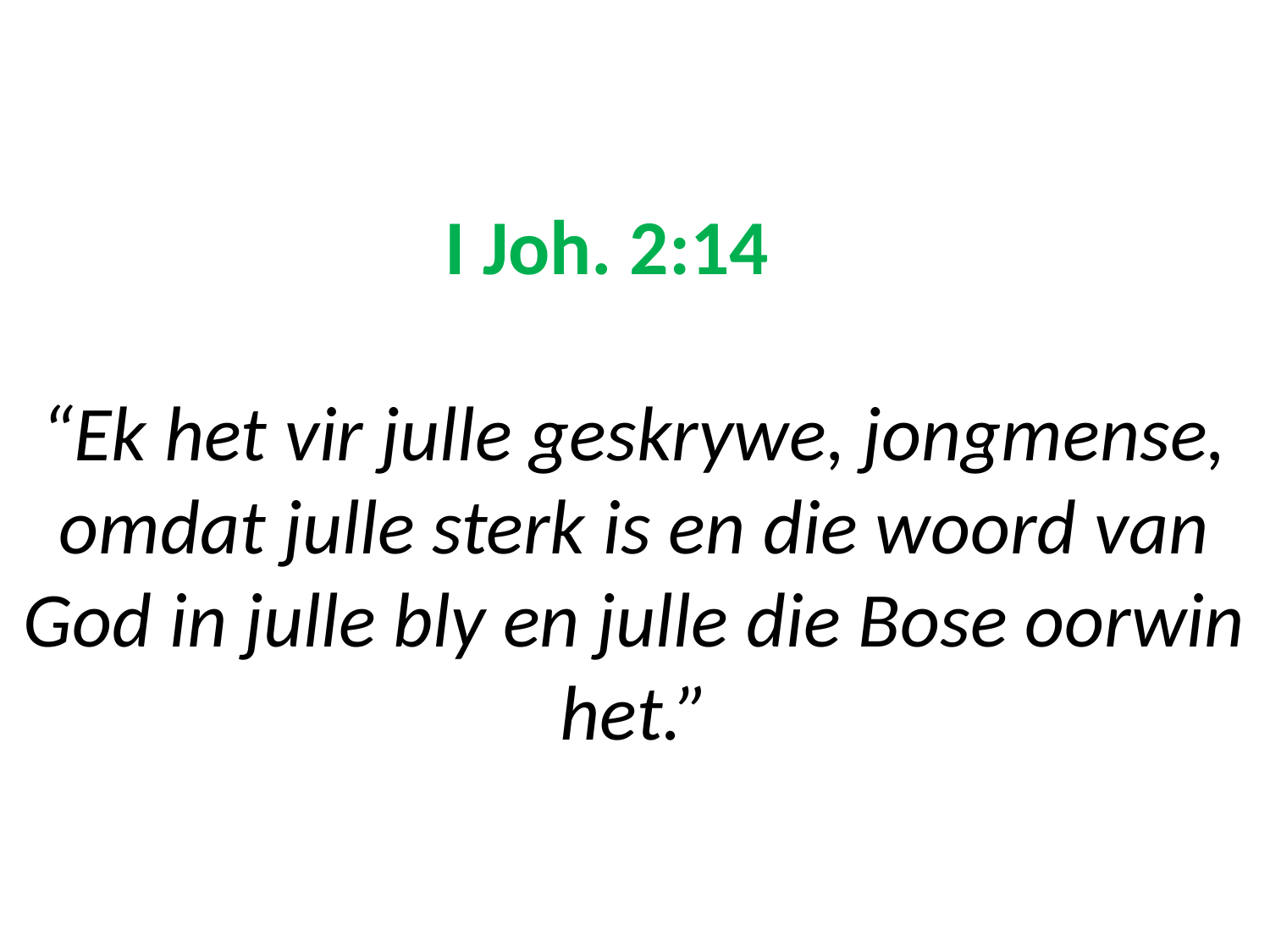

# I Joh. 2:14 “Ek het vir julle geskrywe, jongmense, omdat julle sterk is en die woord van God in julle bly en julle die Bose oorwin het.”